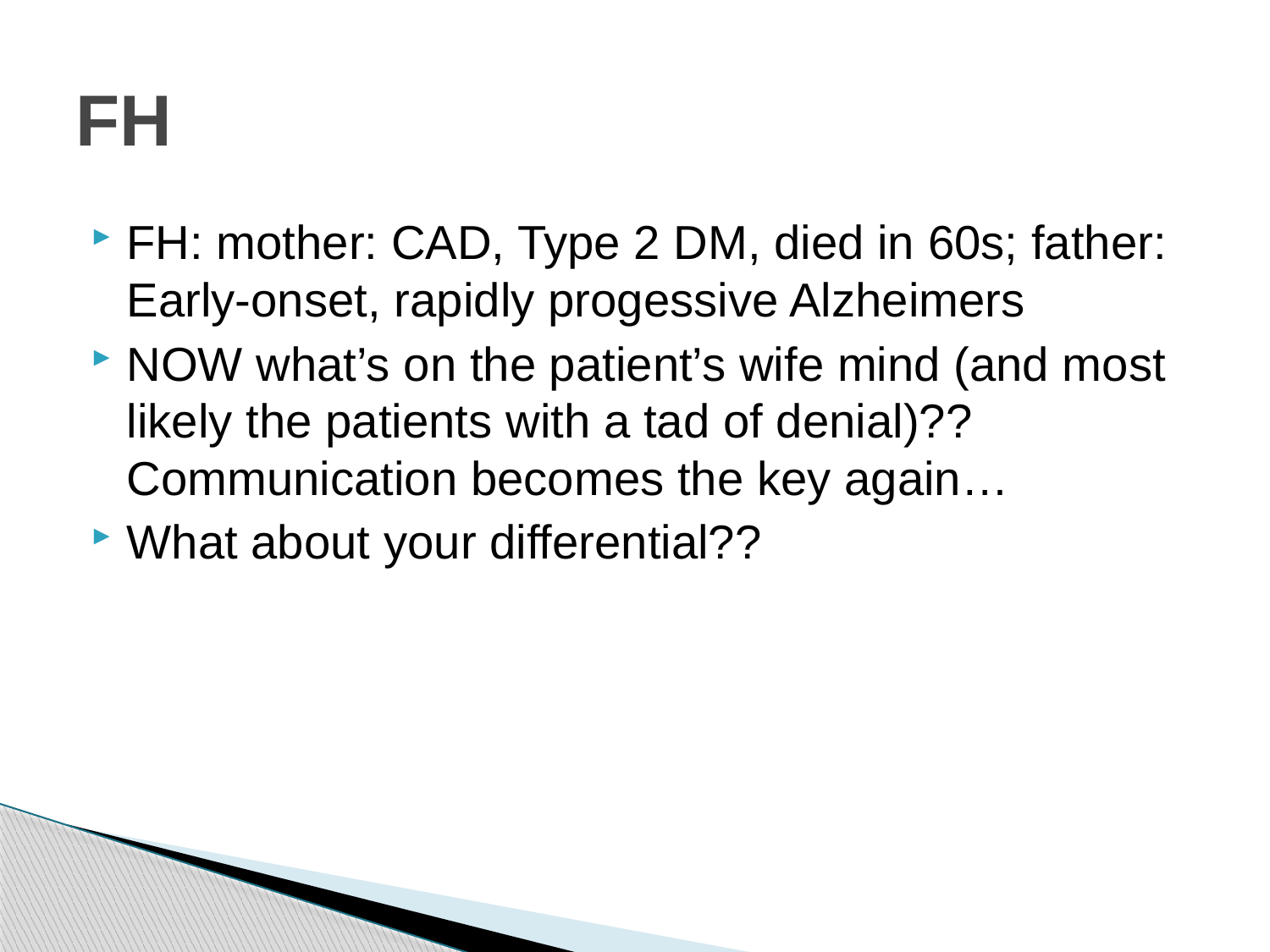

# FH
FH: mother: CAD, Type 2 DM, died in 60s; father: Early-onset, rapidly progessive Alzheimers
NOW what’s on the patient’s wife mind (and most likely the patients with a tad of denial)?? Communication becomes the key again…
What about your differential??